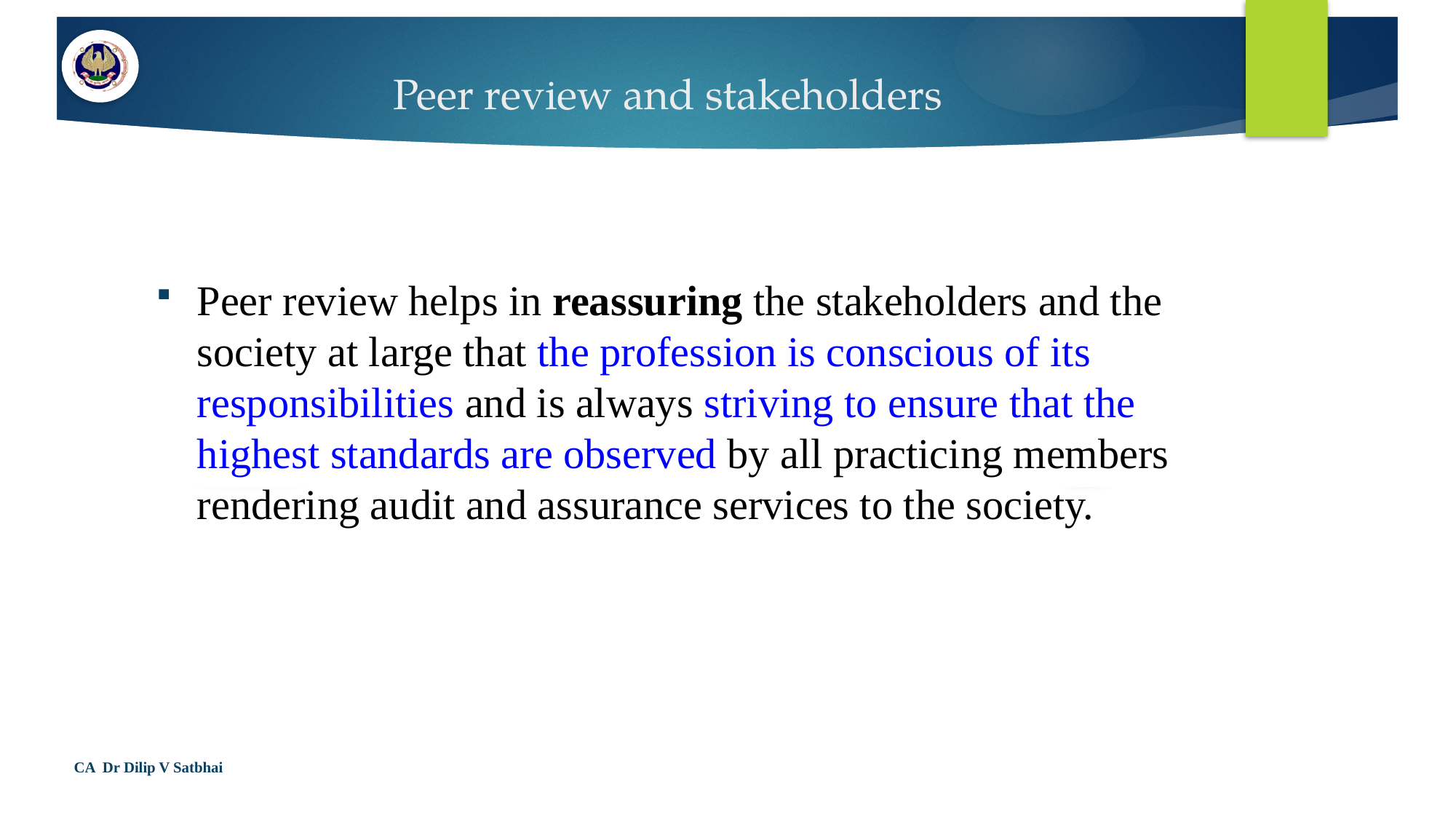

# Peer review and stakeholders
Peer review helps in reassuring the stakeholders and the society at large that the profession is conscious of its responsibilities and is always striving to ensure that the highest standards are observed by all practicing members rendering audit and assurance services to the society.

CA  Dr Dilip V Satbhai